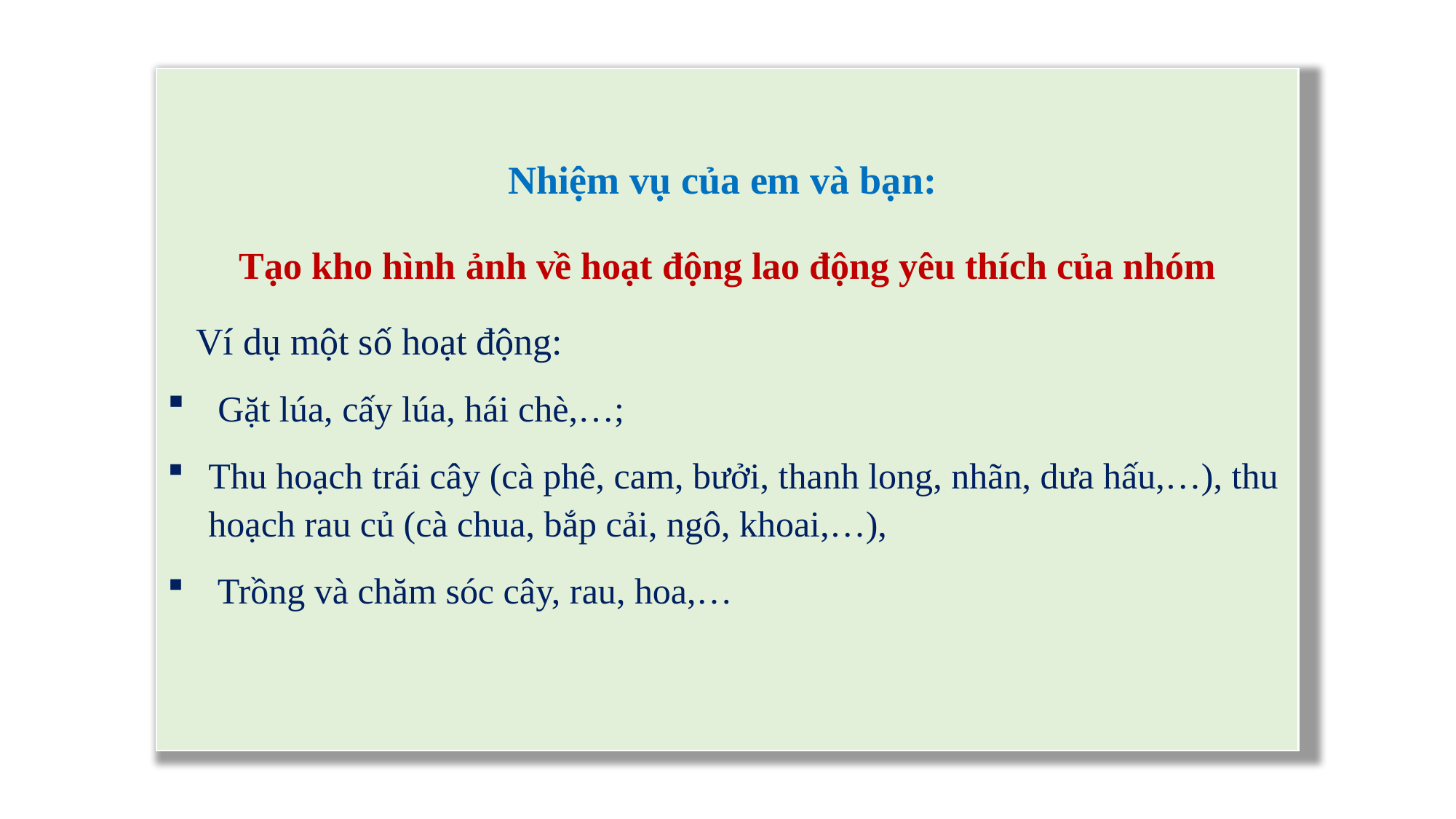

Nhiệm vụ của em và bạn:
Tạo kho hình ảnh về hoạt động lao động yêu thích của nhóm
   Ví dụ một số hoạt động:
 Gặt lúa, cấy lúa, hái chè,…;
Thu hoạch trái cây (cà phê, cam, bưởi, thanh long, nhãn, dưa hấu,…), thu hoạch rau củ (cà chua, bắp cải, ngô, khoai,…),
 Trồng và chăm sóc cây, rau, hoa,…